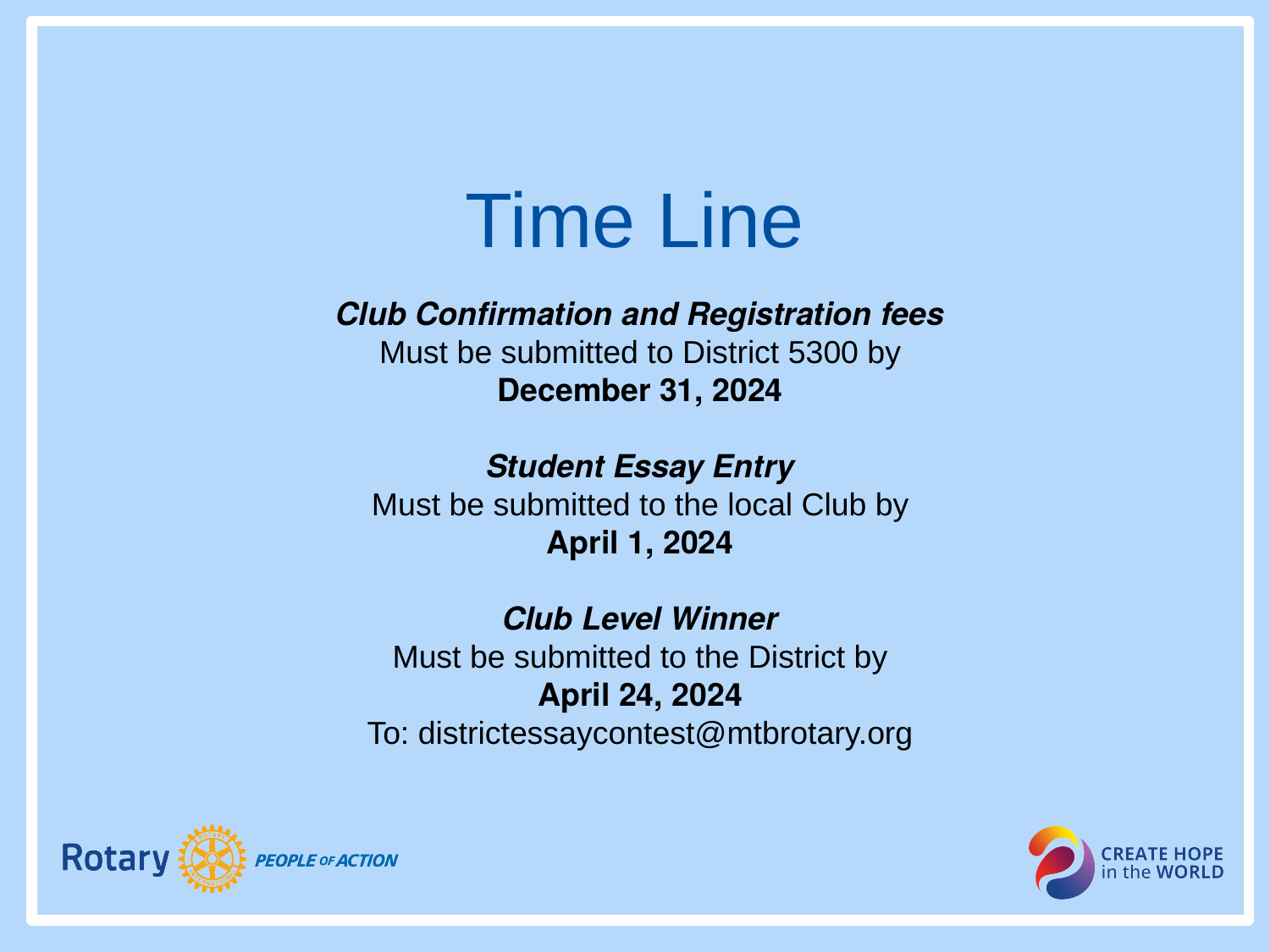

Time Line
Club Confirmation and Registration fees
Must be submitted to District 5300 by
December 31, 2024

Student Essay Entry
Must be submitted to the local Club by
April 1, 2024

Club Level Winner
Must be submitted to the District by
April 24, 2024
To: districtessaycontest@mtbrotary.org